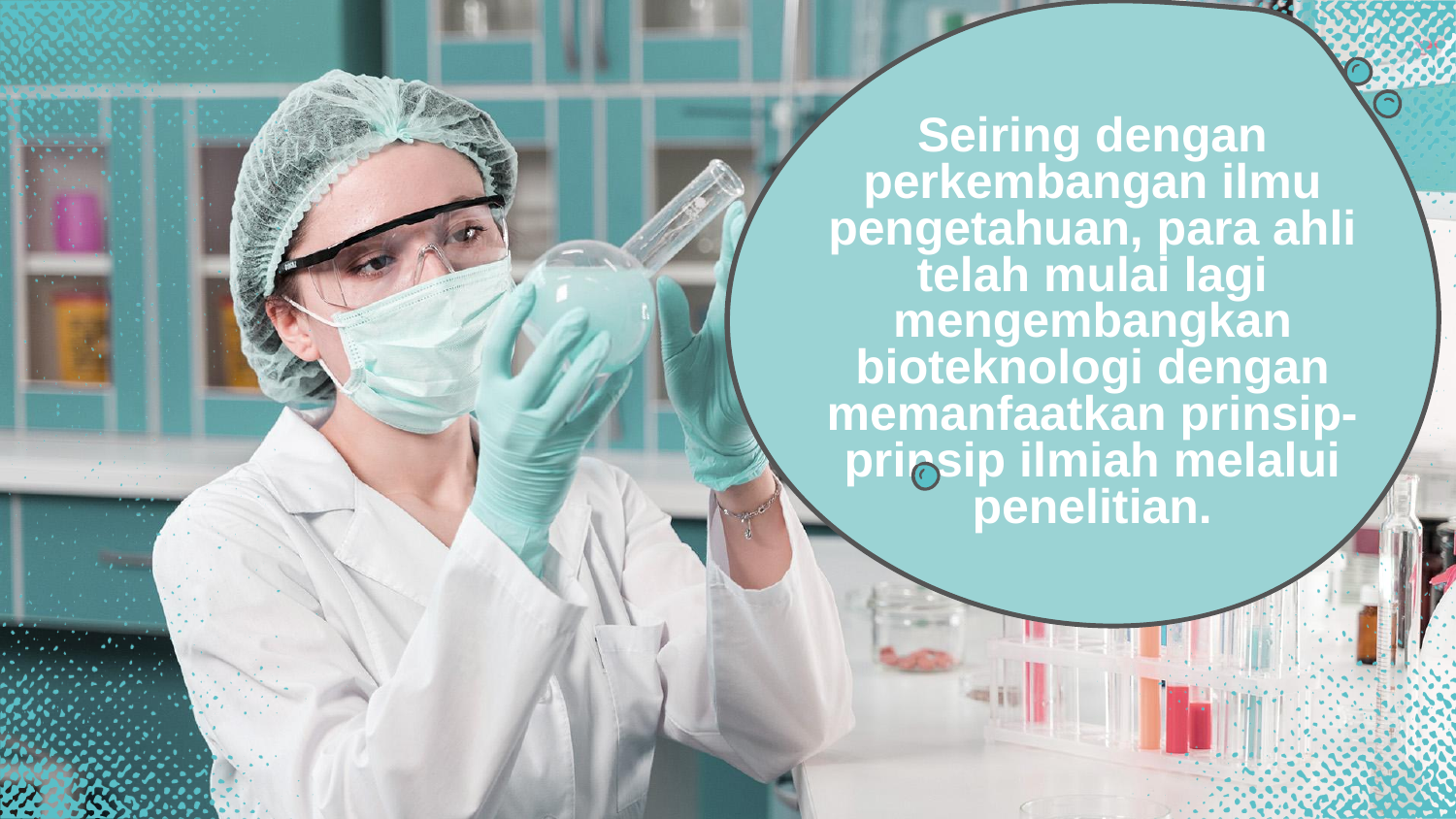

# Seiring dengan perkembangan ilmu pengetahuan, para ahli telah mulai lagi mengembangkan bioteknologi dengan memanfaatkan prinsip-prinsip ilmiah melalui penelitian.